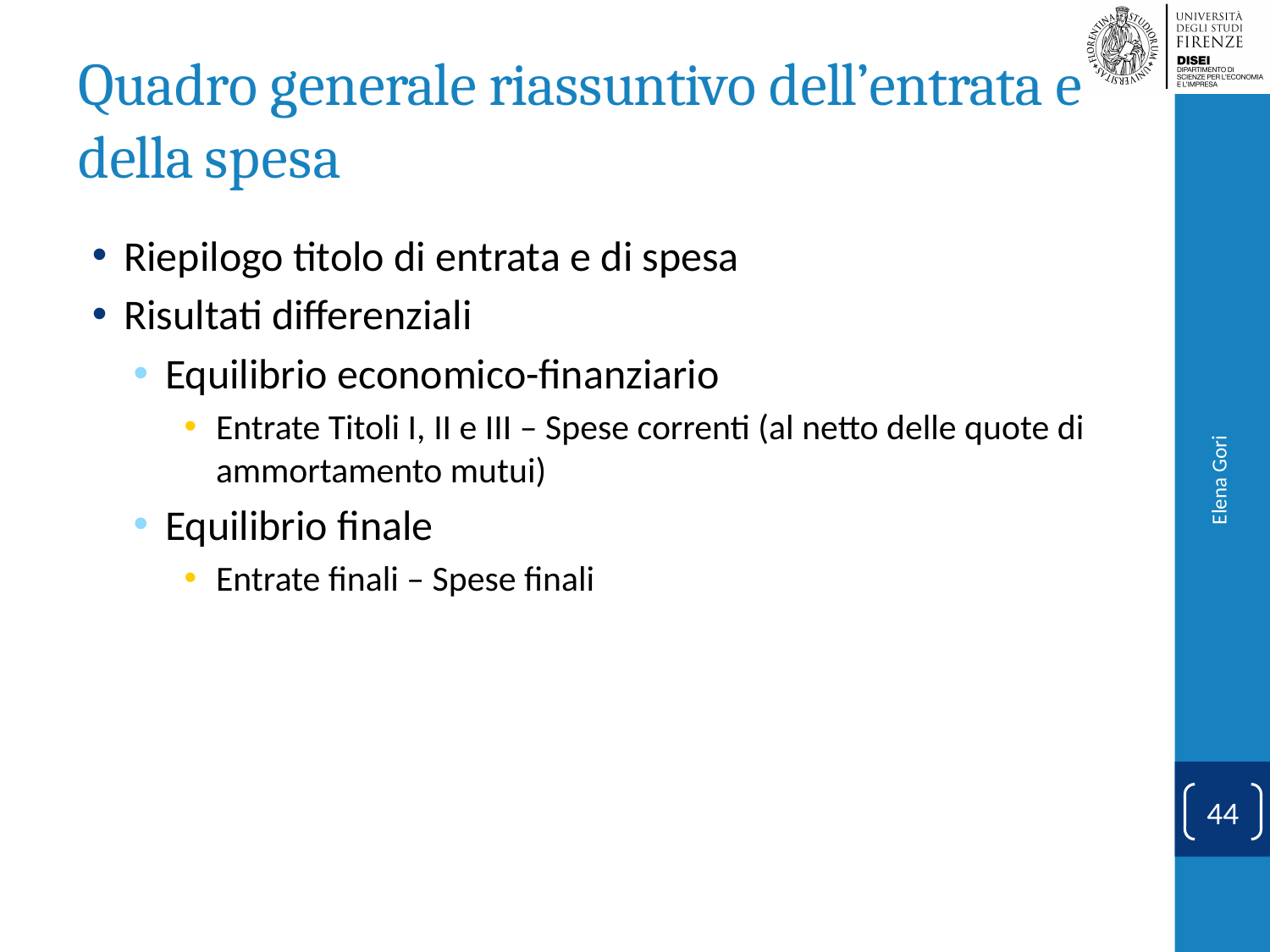

# Quadro generale riassuntivo dell’entrata e della spesa
Riepilogo titolo di entrata e di spesa
Risultati differenziali
Equilibrio economico-finanziario
Entrate Titoli I, II e III – Spese correnti (al netto delle quote di ammortamento mutui)
Equilibrio finale
Entrate finali – Spese finali
Elena Gori
44